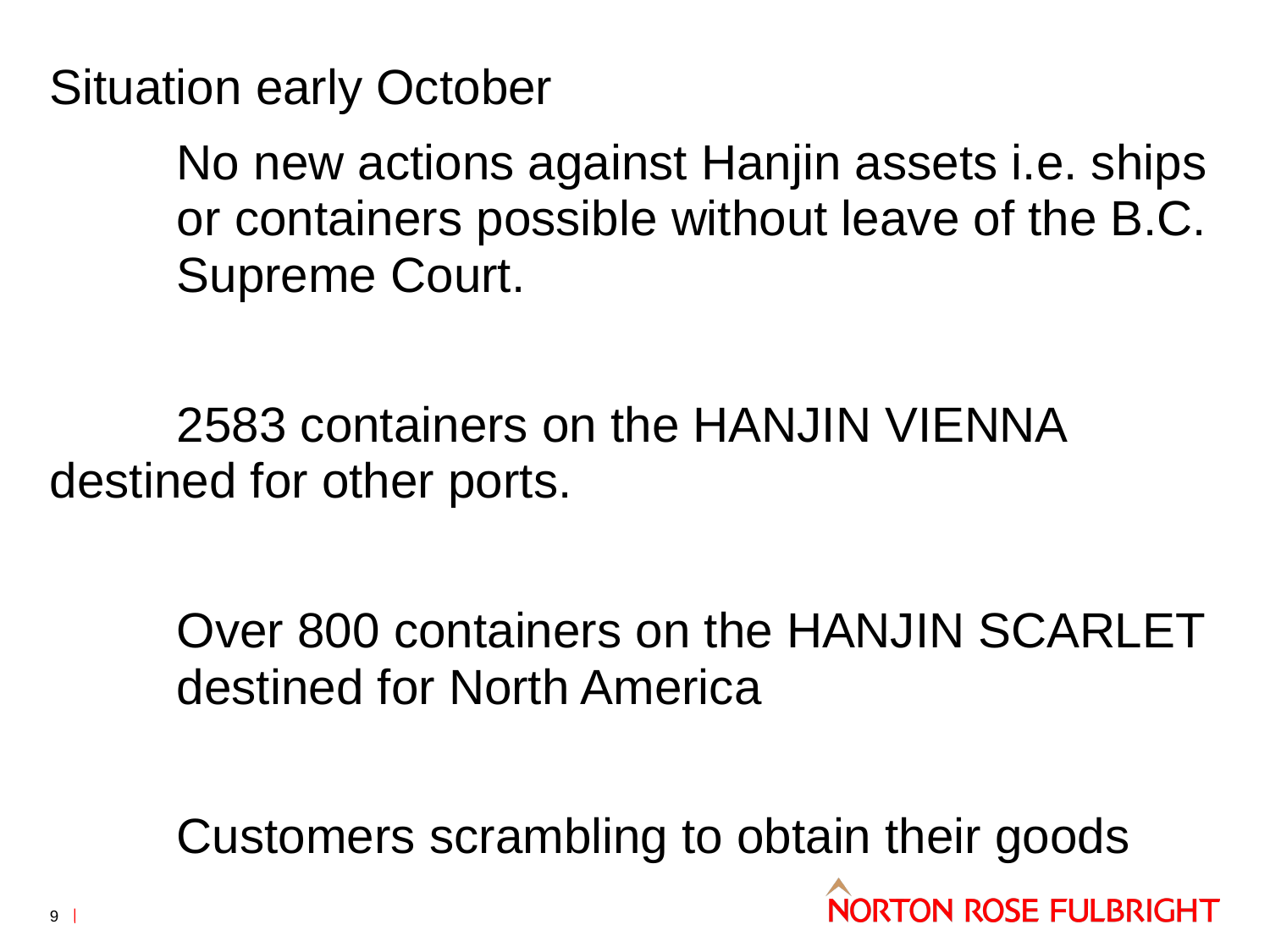

Situation early October
	No new actions against Hanjin assets i.e. ships 	or containers possible without leave of the B.C.	Supreme Court.

	2583 containers on the HANJIN VIENNA 	destined for other ports.

	Over 800 containers on the HANJIN SCARLET 	destined for North America

	Customers scrambling to obtain their goods
9